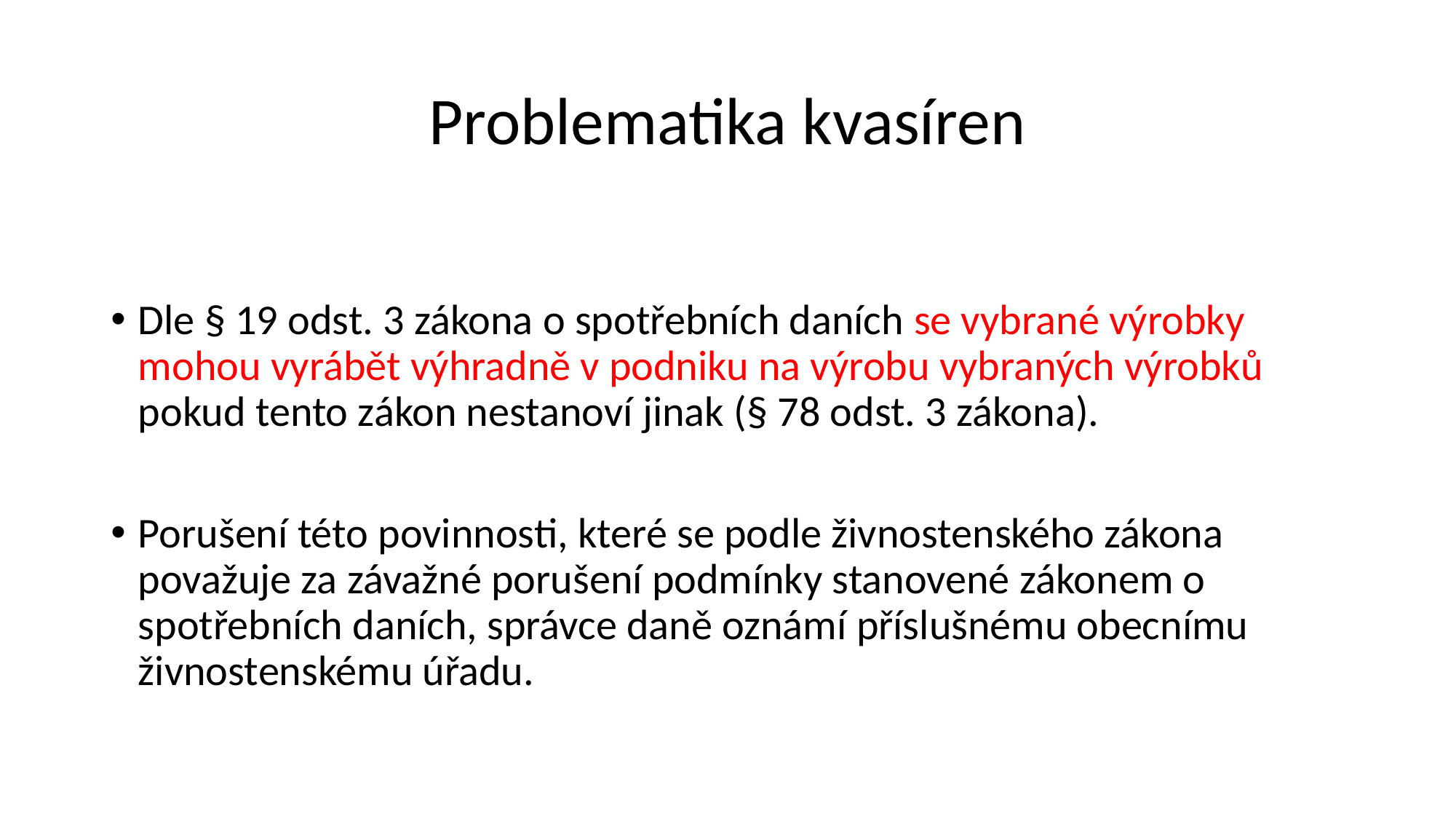

# Problematika kvasíren
Dle § 19 odst. 3 zákona o spotřebních daních se vybrané výrobky mohou vyrábět výhradně v podniku na výrobu vybraných výrobků pokud tento zákon nestanoví jinak (§ 78 odst. 3 zákona).

Porušení této povinnosti, které se podle živnostenského zákona považuje za závažné porušení podmínky stanovené zákonem o spotřebních daních, správce daně oznámí příslušnému obecnímu živnostenskému úřadu.